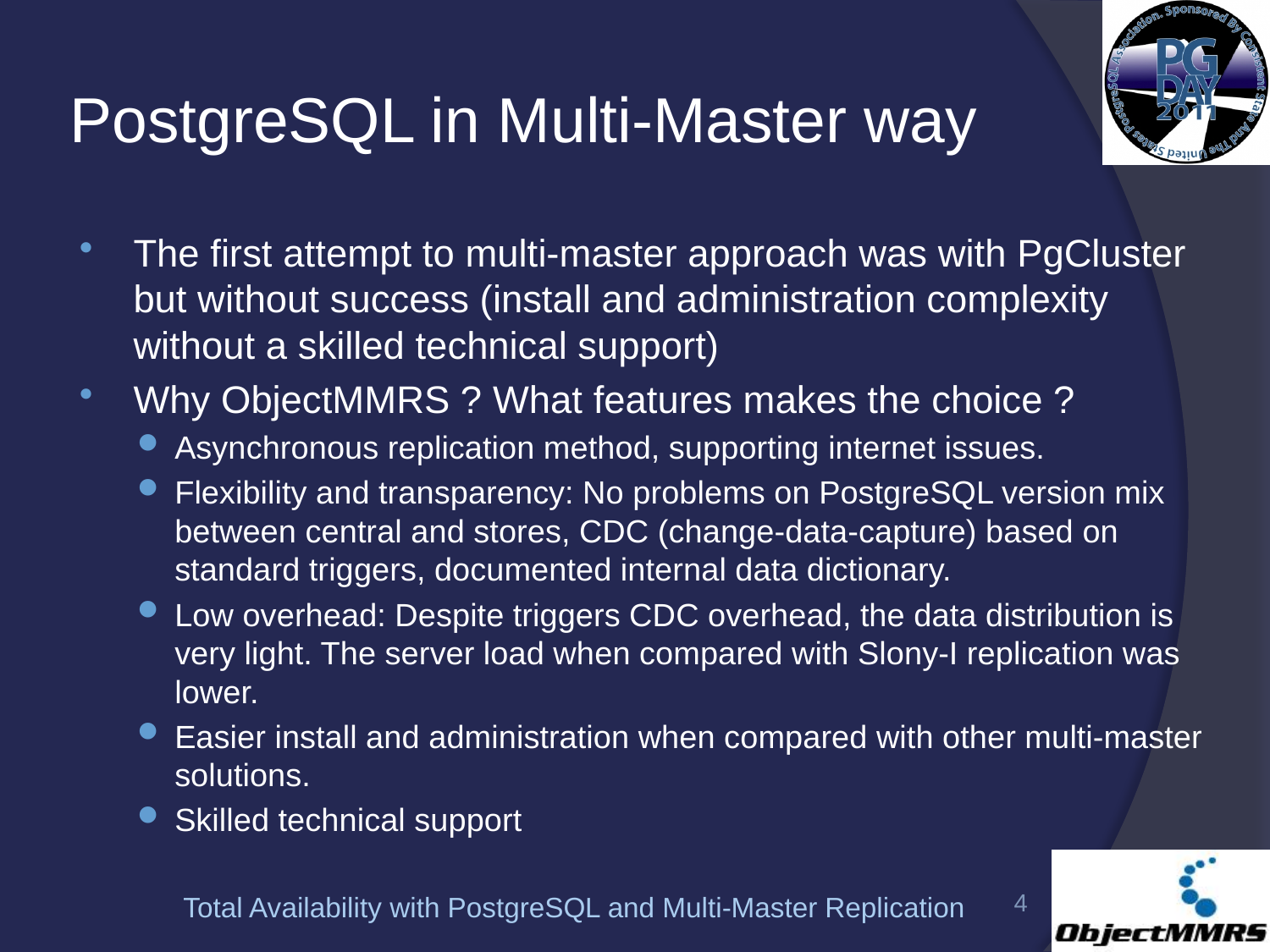

# PostgreSQL in Multi-Master way
The first attempt to multi-master approach was with PgCluster but without success (install and administration complexity without a skilled technical support)
Why ObjectMMRS ? What features makes the choice ?
Asynchronous replication method, supporting internet issues.
Flexibility and transparency: No problems on PostgreSQL version mix between central and stores, CDC (change-data-capture) based on standard triggers, documented internal data dictionary.
Low overhead: Despite triggers CDC overhead, the data distribution is very light. The server load when compared with Slony-I replication was lower.
Easier install and administration when compared with other multi-master solutions.
Skilled technical support

4